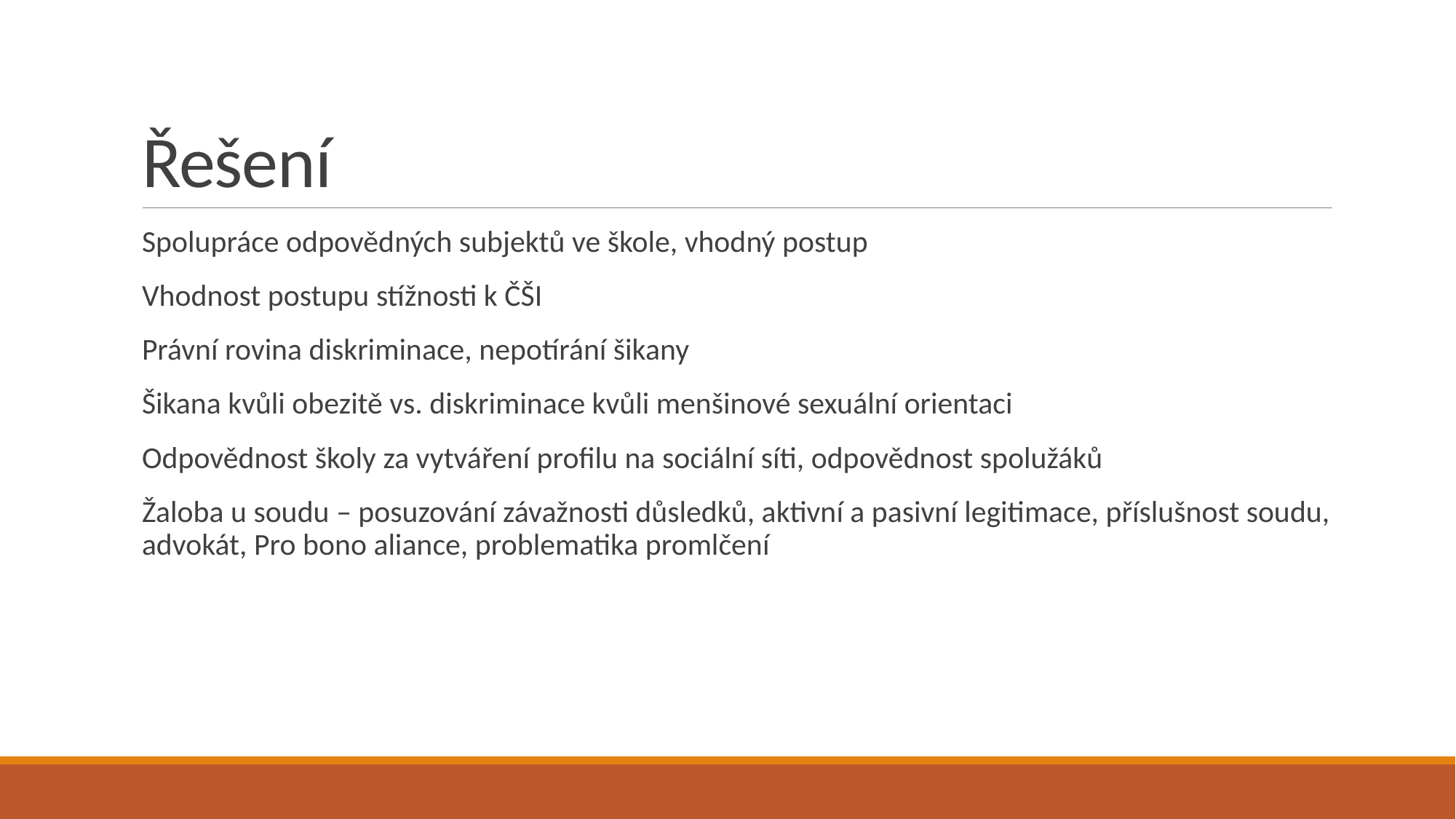

# Řešení
Spolupráce odpovědných subjektů ve škole, vhodný postup
Vhodnost postupu stížnosti k ČŠI
Právní rovina diskriminace, nepotírání šikany
Šikana kvůli obezitě vs. diskriminace kvůli menšinové sexuální orientaci
Odpovědnost školy za vytváření profilu na sociální síti, odpovědnost spolužáků
Žaloba u soudu – posuzování závažnosti důsledků, aktivní a pasivní legitimace, příslušnost soudu, advokát, Pro bono aliance, problematika promlčení